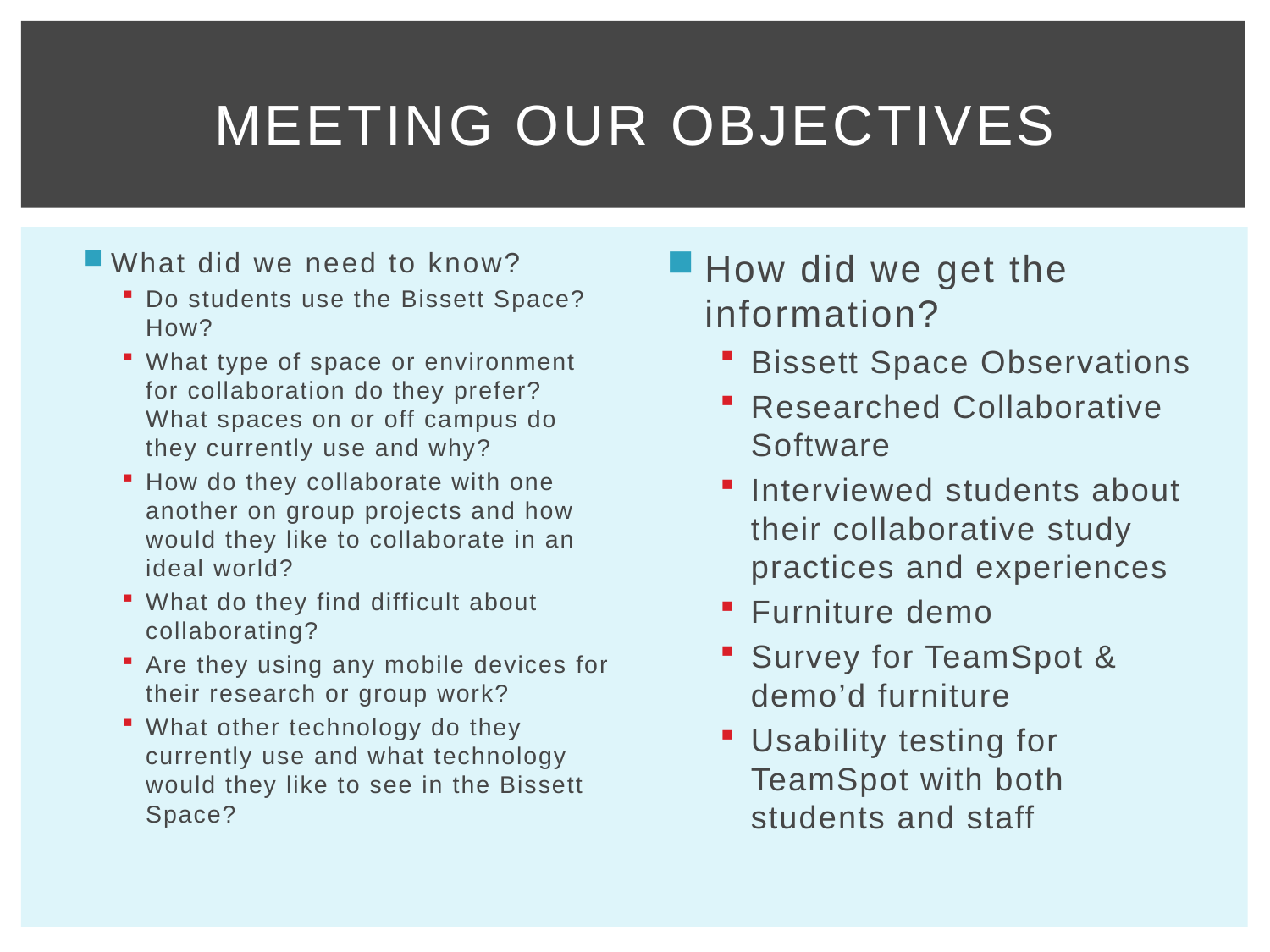

# Meeting our objectives
What did we need to know?
Do students use the Bissett Space? How?
What type of space or environment for collaboration do they prefer?  What spaces on or off campus do they currently use and why?
How do they collaborate with one another on group projects and how would they like to collaborate in an ideal world?
What do they find difficult about collaborating?
Are they using any mobile devices for their research or group work?
What other technology do they currently use and what technology would they like to see in the Bissett Space?

How did we get the information?
Bissett Space Observations
Researched Collaborative Software
Interviewed students about their collaborative study practices and experiences
Furniture demo
Survey for TeamSpot & demo’d furniture
Usability testing for TeamSpot with both students and staff